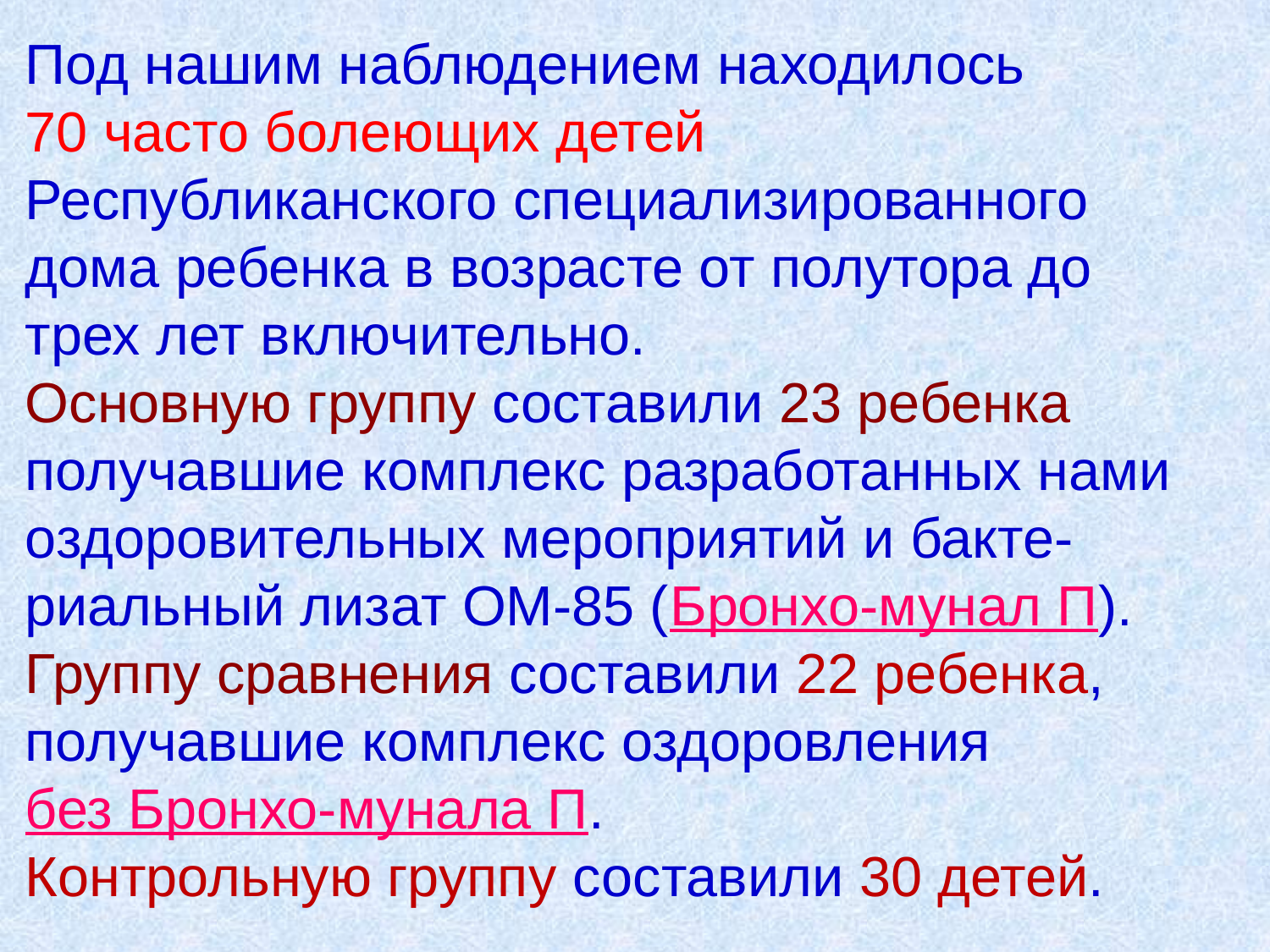

Под нашим наблюдением находилось
70 часто болеющих детей
Республиканского специализированного дома ребенка в возрасте от полутора до трех лет включительно.
Основную группу составили 23 ребенка получавшие комплекс разработанных нами оздоровительных мероприятий и бакте-риальный лизат ОМ-85 (Бронхо-мунал П).
Группу сравнения составили 22 ребенка, получавшие комплекс оздоровления
без Бронхо-мунала П.
Контрольную группу составили 30 детей.